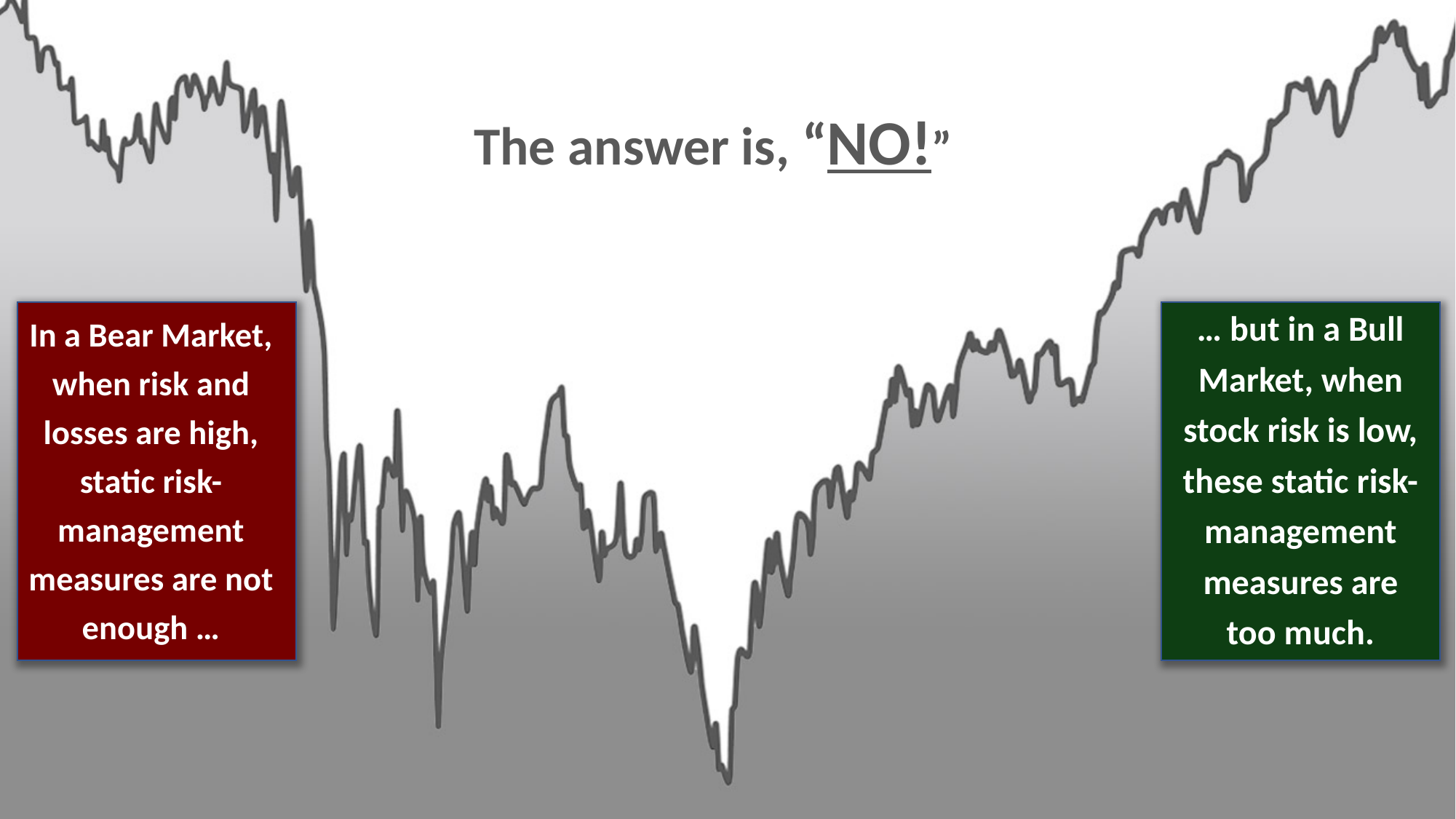

The answer is, “NO!”
… but in a Bull Market, when stock risk is low, these static risk-management measures are too much.
In a Bear Market, when risk and losses are high, static risk-management measures are not enough …